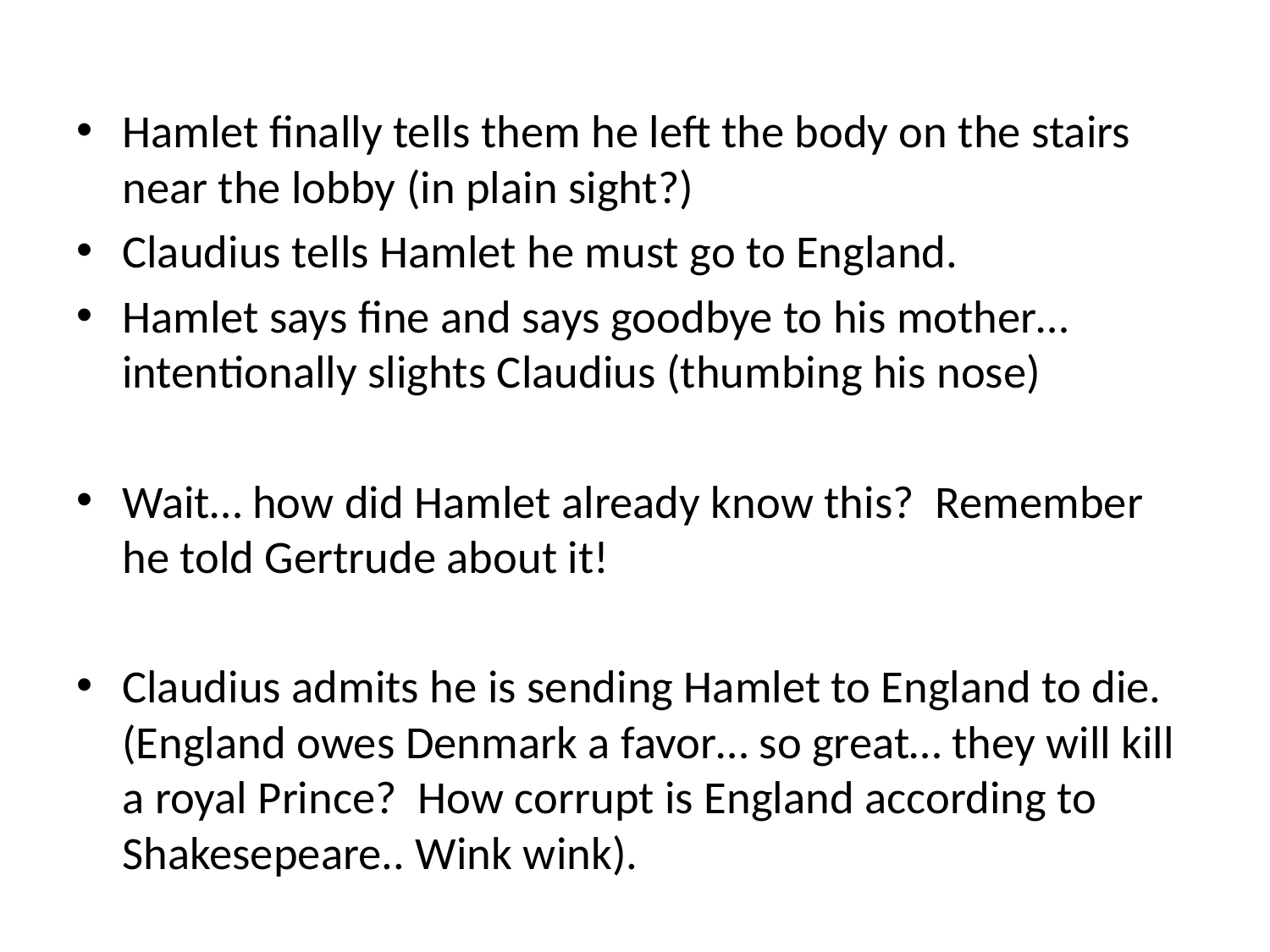

Hamlet finally tells them he left the body on the stairs near the lobby (in plain sight?)
Claudius tells Hamlet he must go to England.
Hamlet says fine and says goodbye to his mother… intentionally slights Claudius (thumbing his nose)

Wait… how did Hamlet already know this?  Remember he told Gertrude about it!

Claudius admits he is sending Hamlet to England to die.  (England owes Denmark a favor… so great… they will kill a royal Prince?  How corrupt is England according to Shakesepeare.. Wink wink).